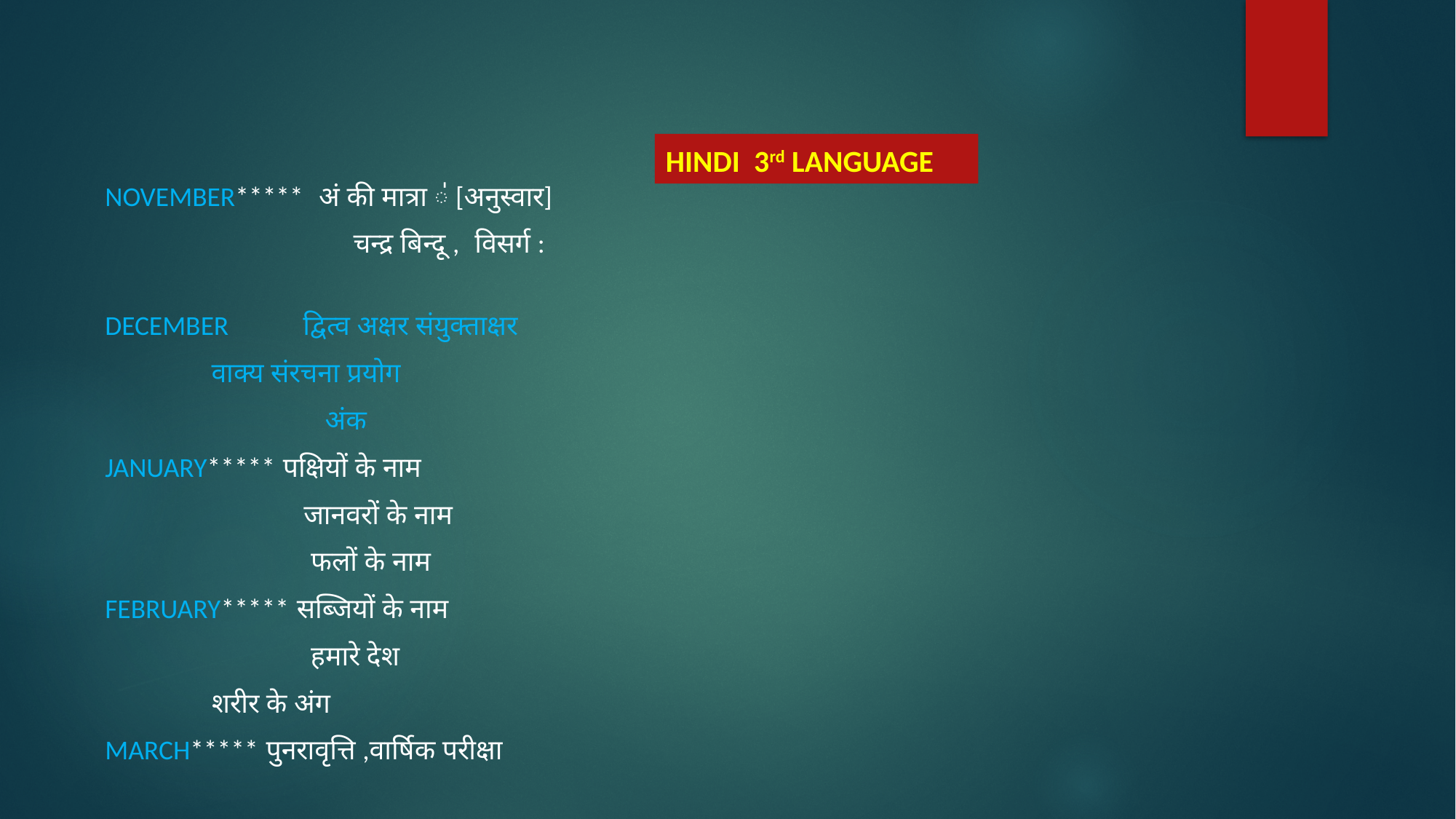

HINDI  3rd LANGUAGE
NOVEMBER*****  अं की मात्रा ॑ [अनुस्वार]
                                   चन्द्र बिन्दू ,  विसर्ग :
DECEMBER            द्वित्व अक्षर संयुक्ताक्षर
               वाक्य संरचना प्रयोग
                               अंक
JANUARY***** पक्षियों के नाम
                            जानवरों के नाम
                             फलों के नाम
FEBRUARY***** सब्जियों के नाम
                             हमारे देश
               शरीर के अंग
MARCH***** पुनरावृत्ति ,वार्षिक परीक्षा